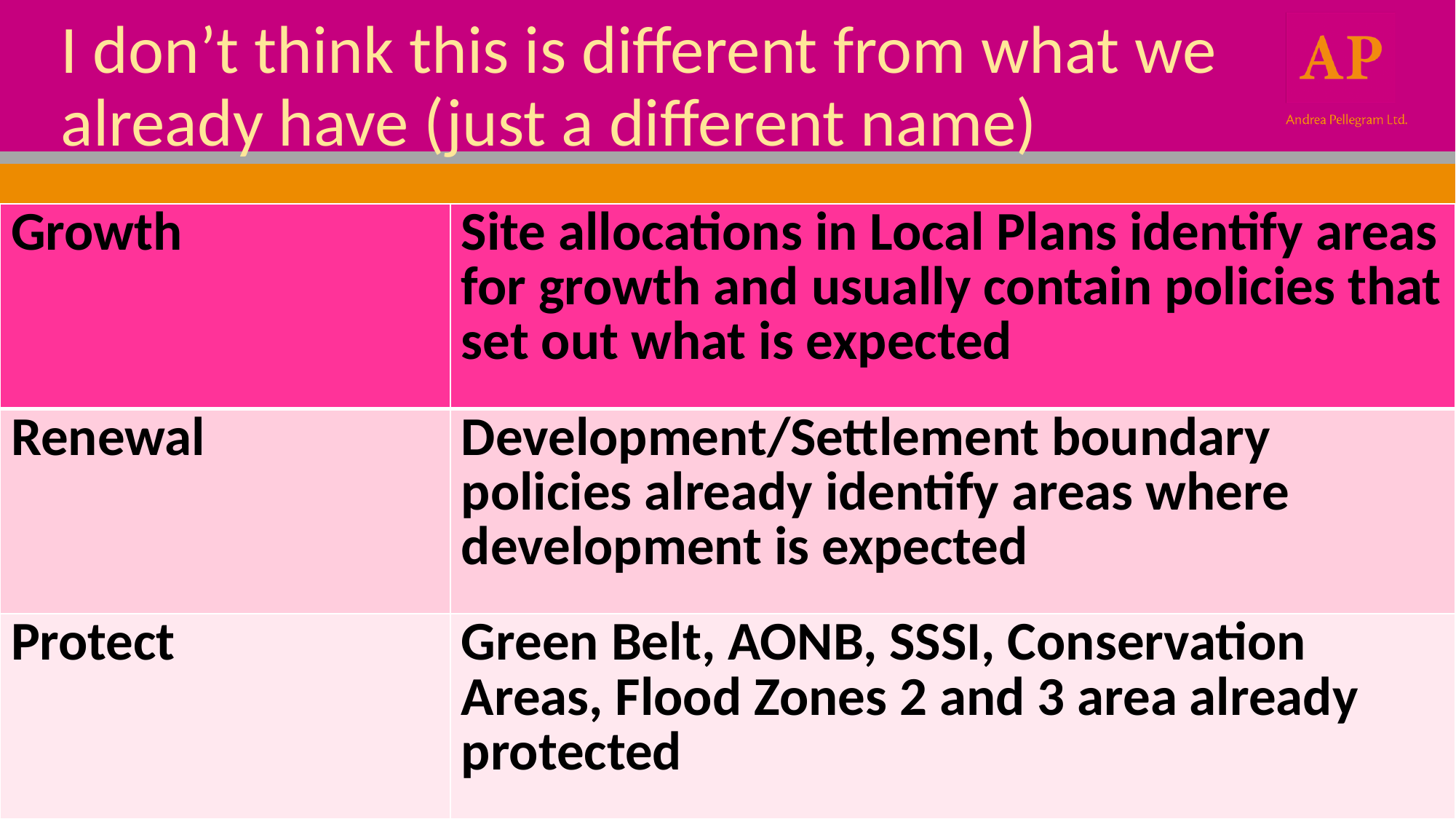

# I don’t think this is different from what we already have (just a different name)
| Growth | Site allocations in Local Plans identify areas for growth and usually contain policies that set out what is expected |
| --- | --- |
| Renewal | Development/Settlement boundary policies already identify areas where development is expected |
| Protect | Green Belt, AONB, SSSI, Conservation Areas, Flood Zones 2 and 3 area already protected |